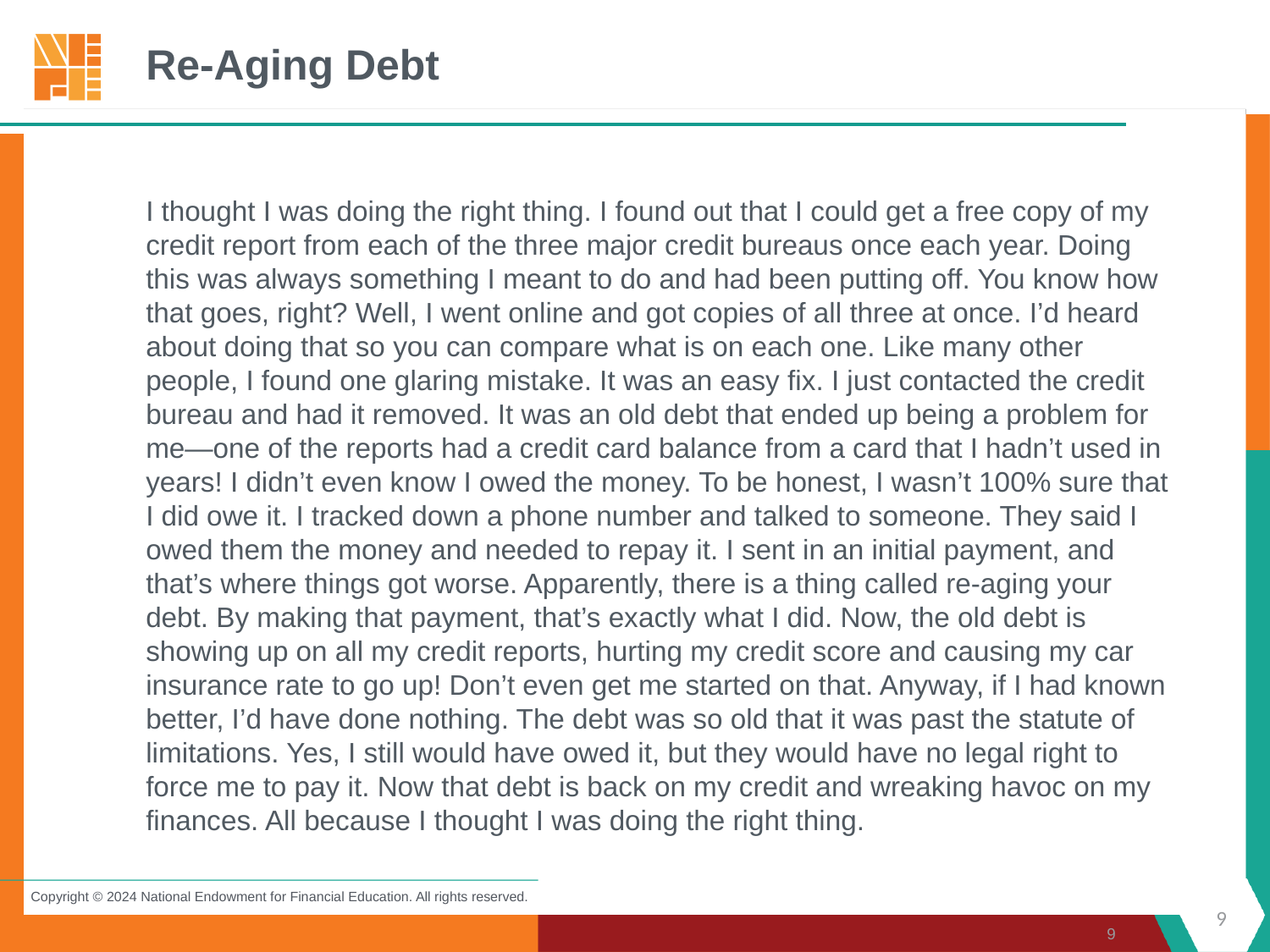

# Re-Aging Debt
I thought I was doing the right thing. I found out that I could get a free copy of my credit report from each of the three major credit bureaus once each year. Doing this was always something I meant to do and had been putting off. You know how that goes, right? Well, I went online and got copies of all three at once. I’d heard about doing that so you can compare what is on each one. Like many other people, I found one glaring mistake. It was an easy fix. I just contacted the credit bureau and had it removed. It was an old debt that ended up being a problem for me—one of the reports had a credit card balance from a card that I hadn’t used in years! I didn’t even know I owed the money. To be honest, I wasn’t 100% sure that I did owe it. I tracked down a phone number and talked to someone. They said I owed them the money and needed to repay it. I sent in an initial payment, and that’s where things got worse. Apparently, there is a thing called re-aging your debt. By making that payment, that’s exactly what I did. Now, the old debt is showing up on all my credit reports, hurting my credit score and causing my car insurance rate to go up! Don’t even get me started on that. Anyway, if I had known better, I’d have done nothing. The debt was so old that it was past the statute of limitations. Yes, I still would have owed it, but they would have no legal right to force me to pay it. Now that debt is back on my credit and wreaking havoc on my finances. All because I thought I was doing the right thing.
9
9